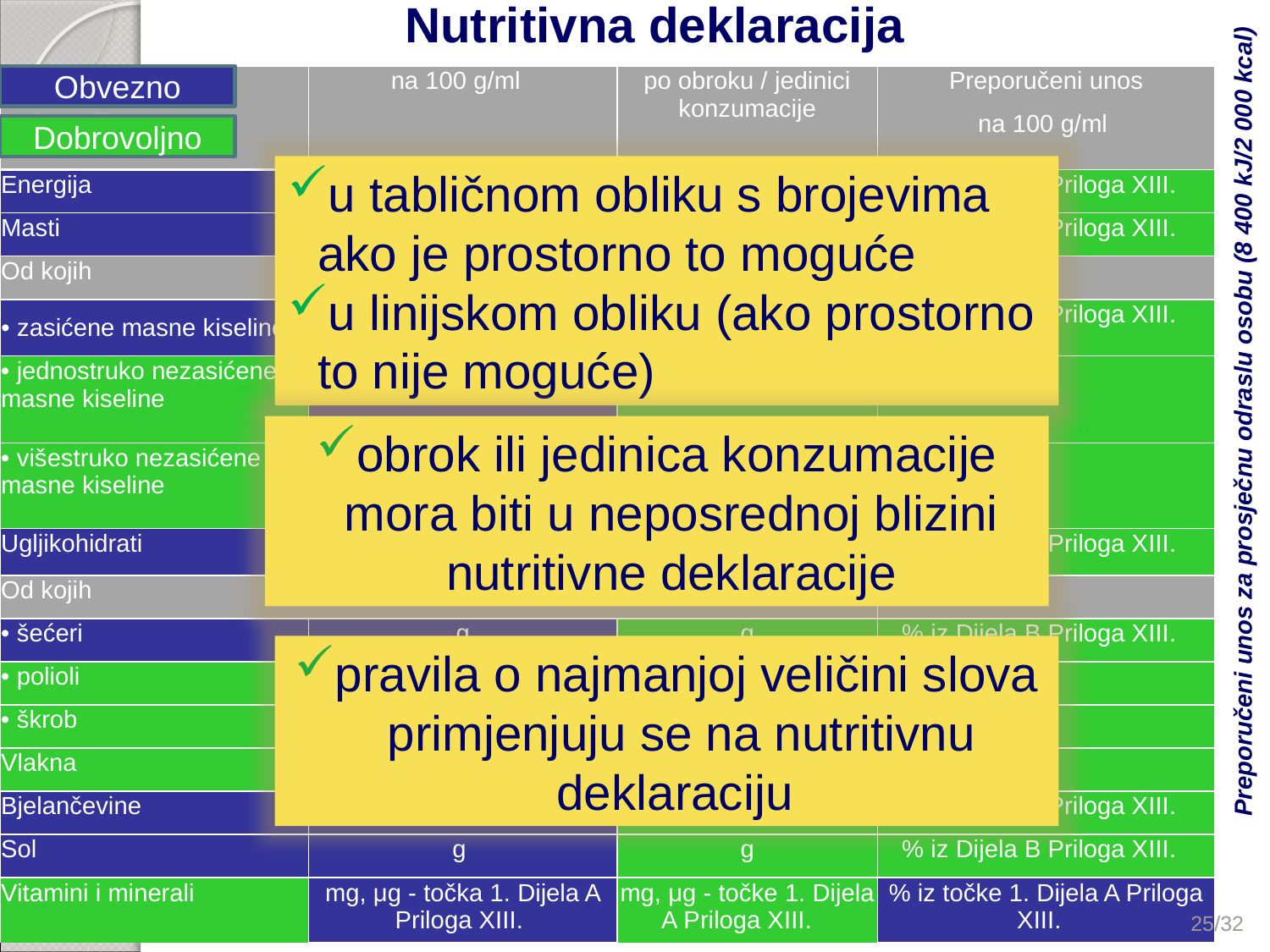

Nutritivna deklaracija
| Obvezno | na 100 g/ml | po obroku / jedinici konzumacije | Preporučeni unos |
| --- | --- | --- | --- |
| Dobrovoljno |  |  | na 100 g/ml |
| Energija | kJ/kcal | kJ/kcal | % iz Dijela B Priloga XIII. |
| Masti | g | g | % iz Dijela B Priloga XIII. |
| Od kojih |  |  |  |
| • zasićene masne kiseline | g | g | % iz Dijela B Priloga XIII. |
| • jednostruko nezasićene masne kiseline | g | g |  |
| • višestruko nezasićene masne kiseline | g | g |  |
| Ugljikohidrati | g | g | % iz Dijela B Priloga XIII. |
| Od kojih |  |  |  |
| • šećeri | g | g | % iz Dijela B Priloga XIII. |
| • polioli | g | g |  |
| • škrob | g | g |  |
| Vlakna | g | g |  |
| Bjelančevine | g | g | % iz Dijela B Priloga XIII. |
| Sol | g | g | % iz Dijela B Priloga XIII. |
| Vitamini i minerali | mg, μg - točka 1. Dijela A Priloga XIII. | mg, μg - točke 1. Dijela A Priloga XIII. | % iz točke 1. Dijela A Priloga XIII. |
Obvezno
Dobrovoljno
u tabličnom obliku s brojevima ako je prostorno to moguće
u linijskom obliku (ako prostorno to nije moguće)
Preporučeni unos za prosječnu odraslu osobu (8 400 kJ/2 000 kcal)
obrok ili jedinica konzumacije mora biti u neposrednoj blizini nutritivne deklaracije
pravila o najmanjoj veličini slova primjenjuju se na nutritivnu deklaraciju
25/32